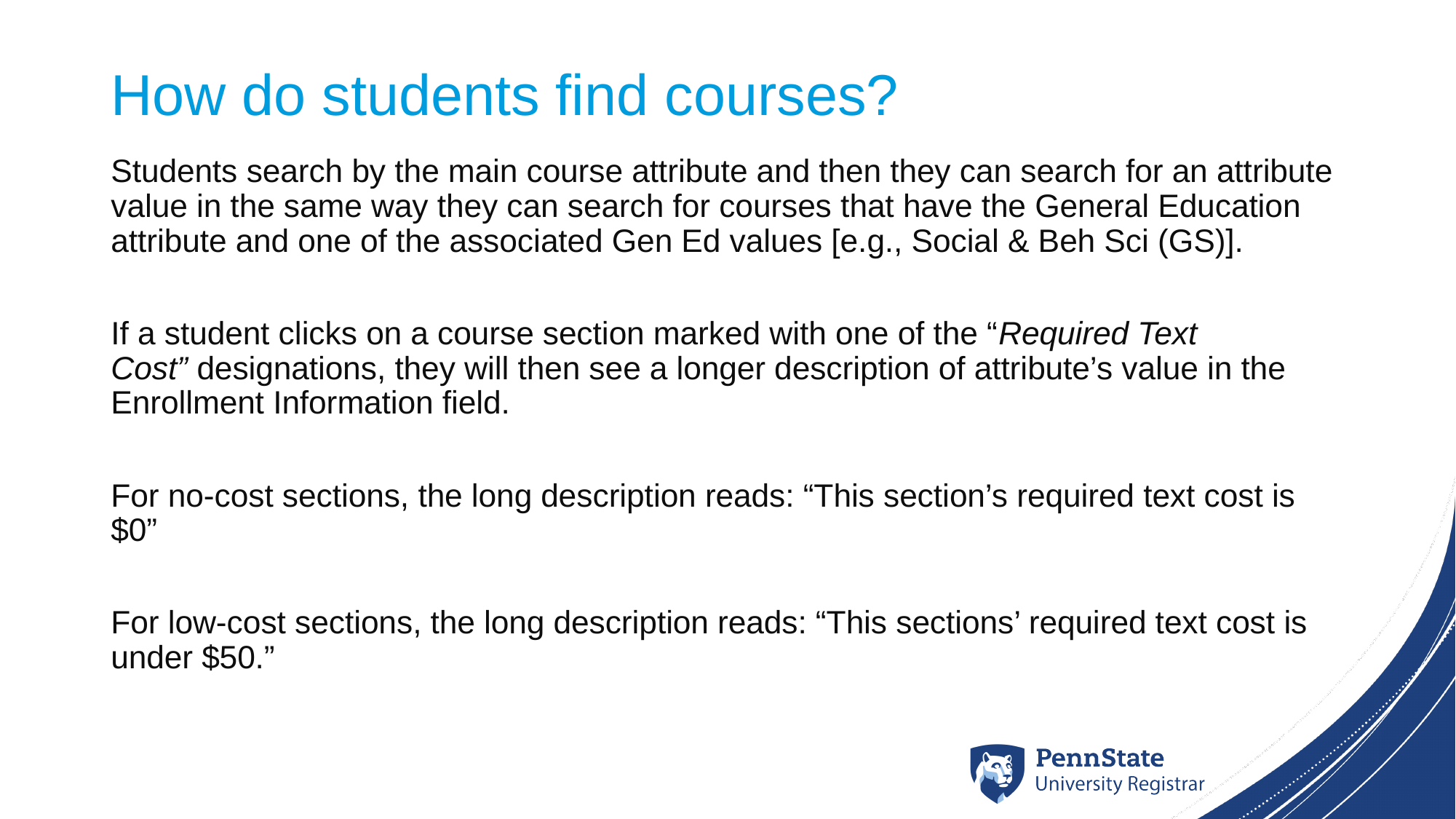

# How do students find courses?
Students search by the main course attribute and then they can search for an attribute value in the same way they can search for courses that have the General Education attribute and one of the associated Gen Ed values [e.g., Social & Beh Sci (GS)].

If a student clicks on a course section marked with one of the “Required Text Cost” designations, they will then see a longer description of attribute’s value in the Enrollment Information field.

For no-cost sections, the long description reads: “This section’s required text cost is $0”

For low-cost sections, the long description reads: “This sections’ required text cost is under $50.”